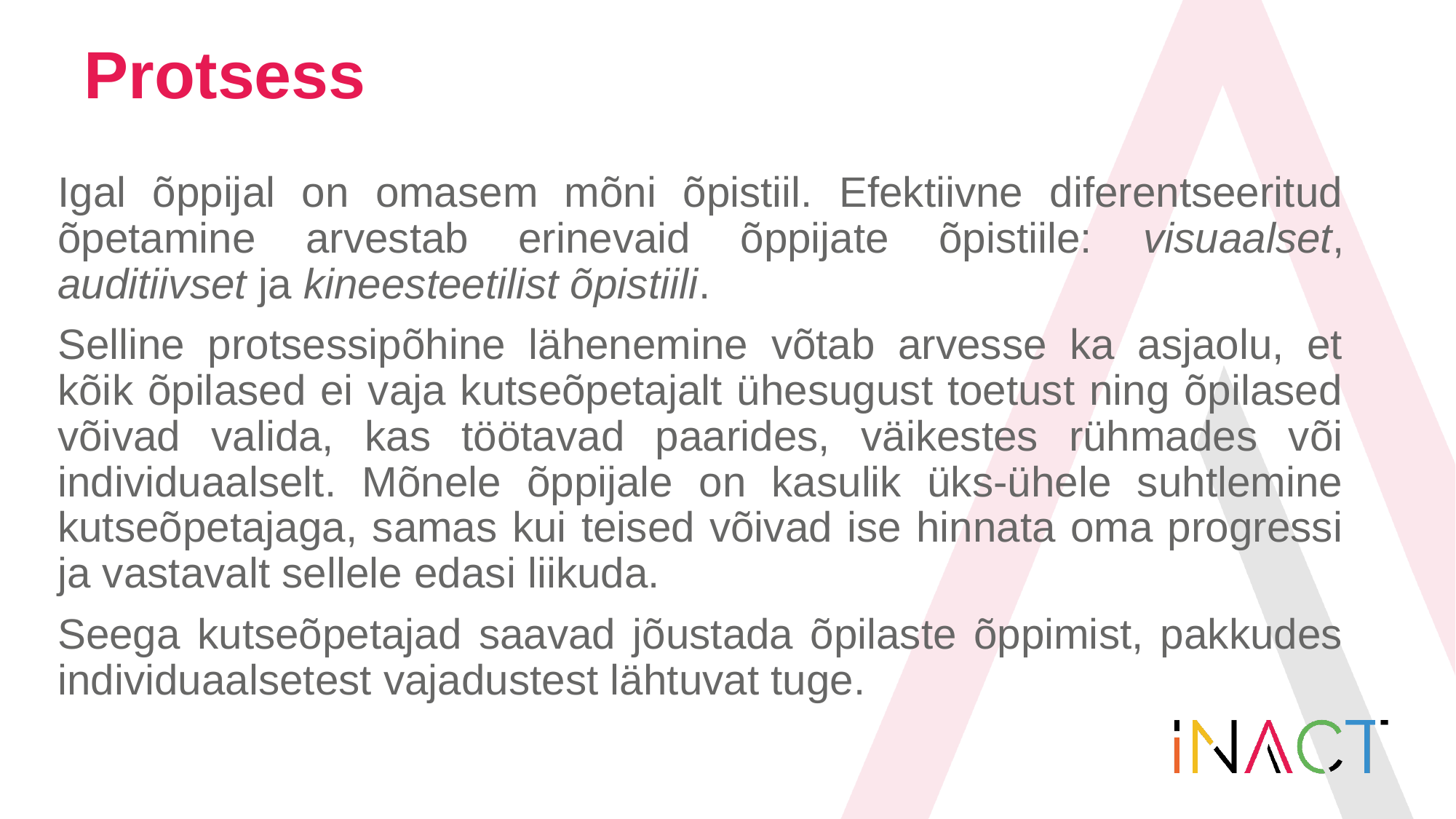

# Protsess
Igal õppijal on omasem mõni õpistiil. Efektiivne diferentseeritud õpetamine arvestab erinevaid õppijate õpistiile: visuaalset, auditiivset ja kineesteetilist õpistiili.
Selline protsessipõhine lähenemine võtab arvesse ka asjaolu, et kõik õpilased ei vaja kutseõpetajalt ühesugust toetust ning õpilased võivad valida, kas töötavad paarides, väikestes rühmades või individuaalselt. Mõnele õppijale on kasulik üks-ühele suhtlemine kutseõpetajaga, samas kui teised võivad ise hinnata oma progressi ja vastavalt sellele edasi liikuda.
Seega kutseõpetajad saavad jõustada õpilaste õppimist, pakkudes individuaalsetest vajadustest lähtuvat tuge.